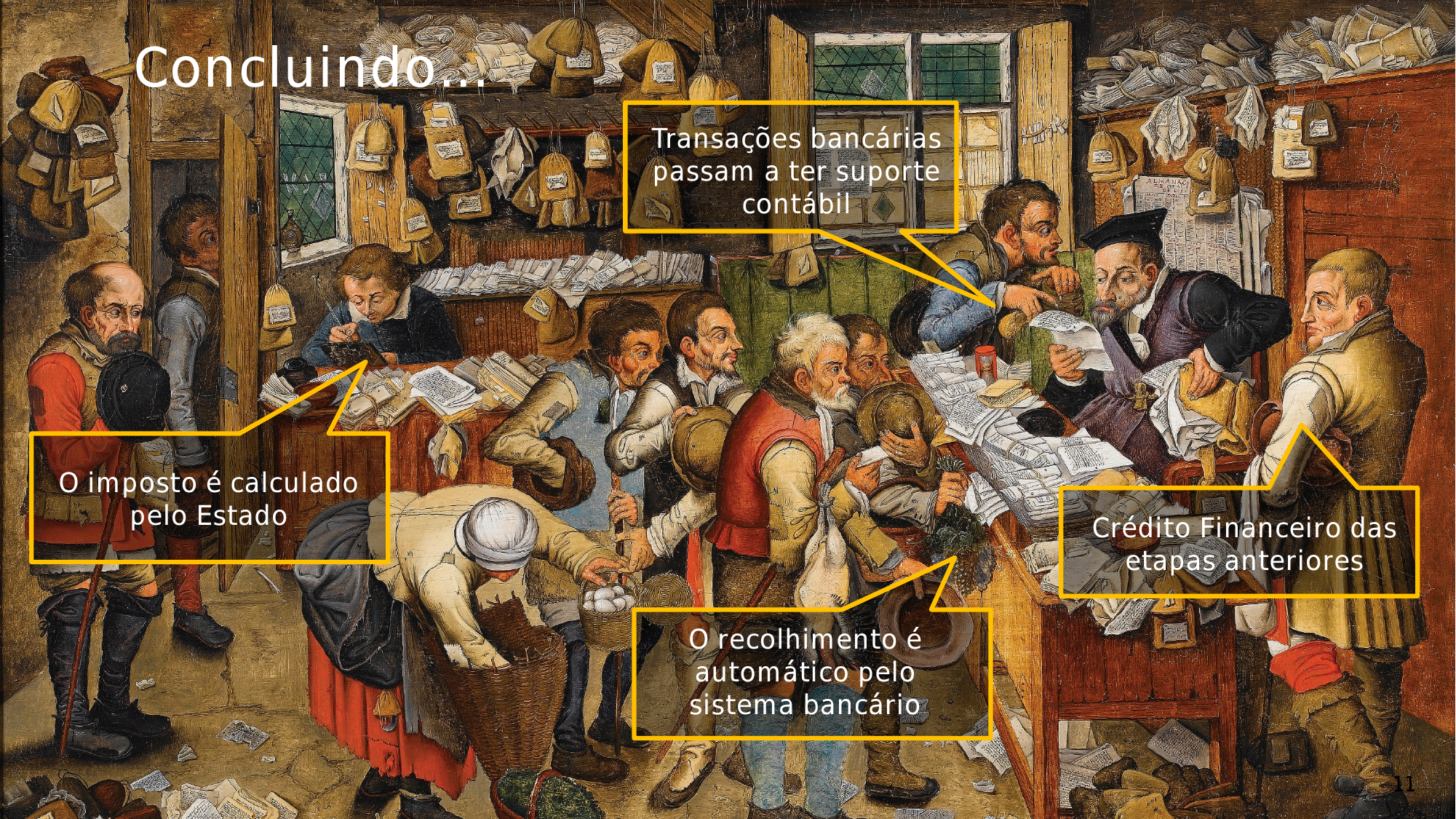

# Concluindo...

Transações bancárias passam a ter suporte contábil

O imposto é calculado pelo Estado

Crédito Financeiro das etapas anteriores

O recolhimento é automático pelo sistema bancário
11